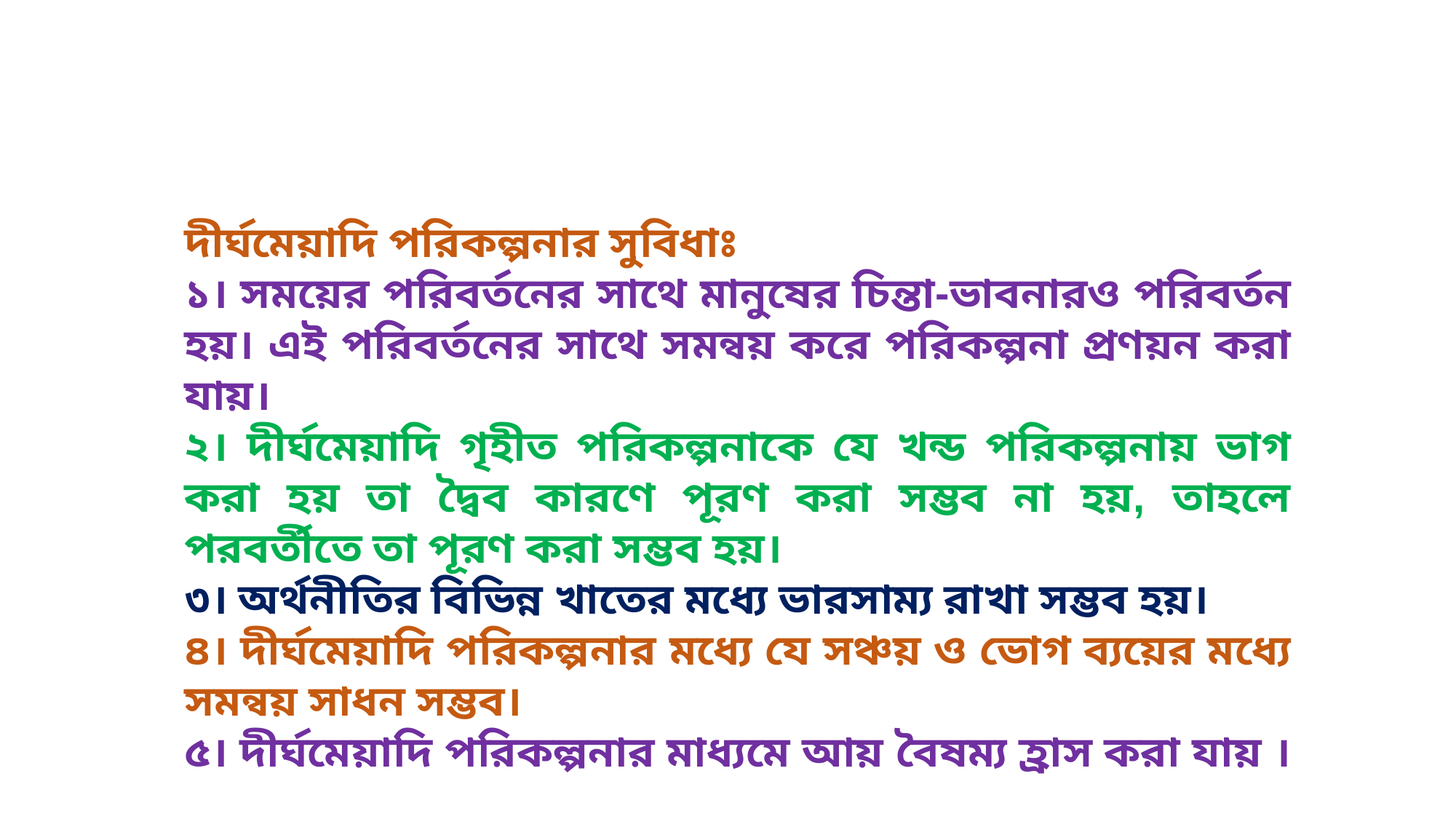

দীর্ঘমেয়াদি পরিকল্পনার সুবিধাঃ
১। সময়ের পরিবর্তনের সাথে মানুষের চিন্তা-ভাবনারও পরিবর্তন হয়। এই পরিবর্তনের সাথে সমন্বয় করে পরিকল্পনা প্রণয়ন করা যায়।
২। দীর্ঘমেয়াদি গৃহীত পরিকল্পনাকে যে খন্ড পরিকল্পনায় ভাগ করা হয় তা দ্বৈব কারণে পূরণ করা সম্ভব না হয়, তাহলে পরবর্তীতে তা পূরণ করা সম্ভব হয়।
৩। অর্থনীতির বিভিন্ন খাতের মধ্যে ভারসাম্য রাখা সম্ভব হয়।
৪। দীর্ঘমেয়াদি পরিকল্পনার মধ্যে যে সঞ্চয় ও ভোগ ব্যয়ের মধ্যে সমন্বয় সাধন সম্ভব।
৫। দীর্ঘমেয়াদি পরিকল্পনার মাধ্যমে আয় বৈষম্য হ্রাস করা যায় ।